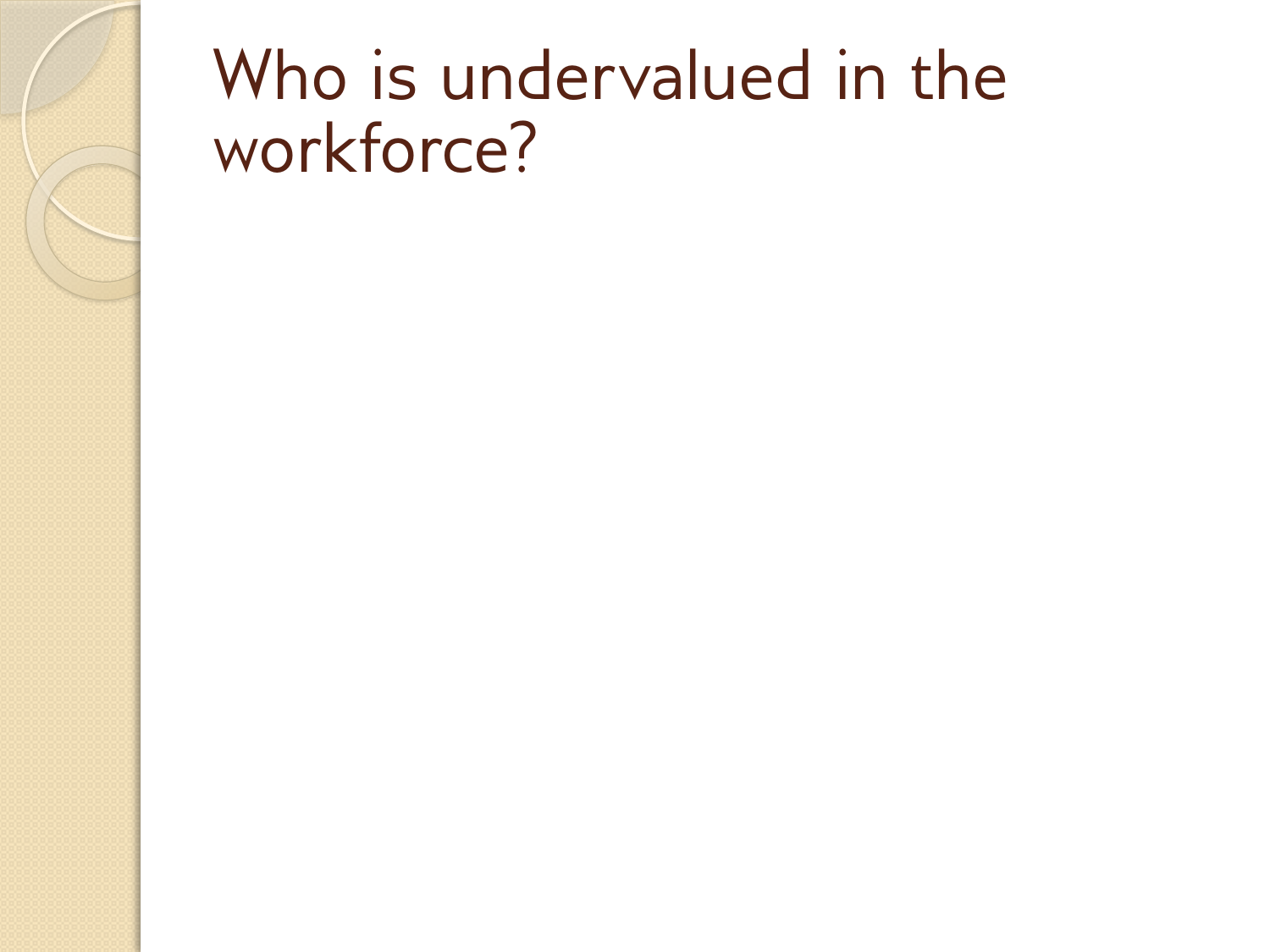

# Who is undervalued in the workforce?